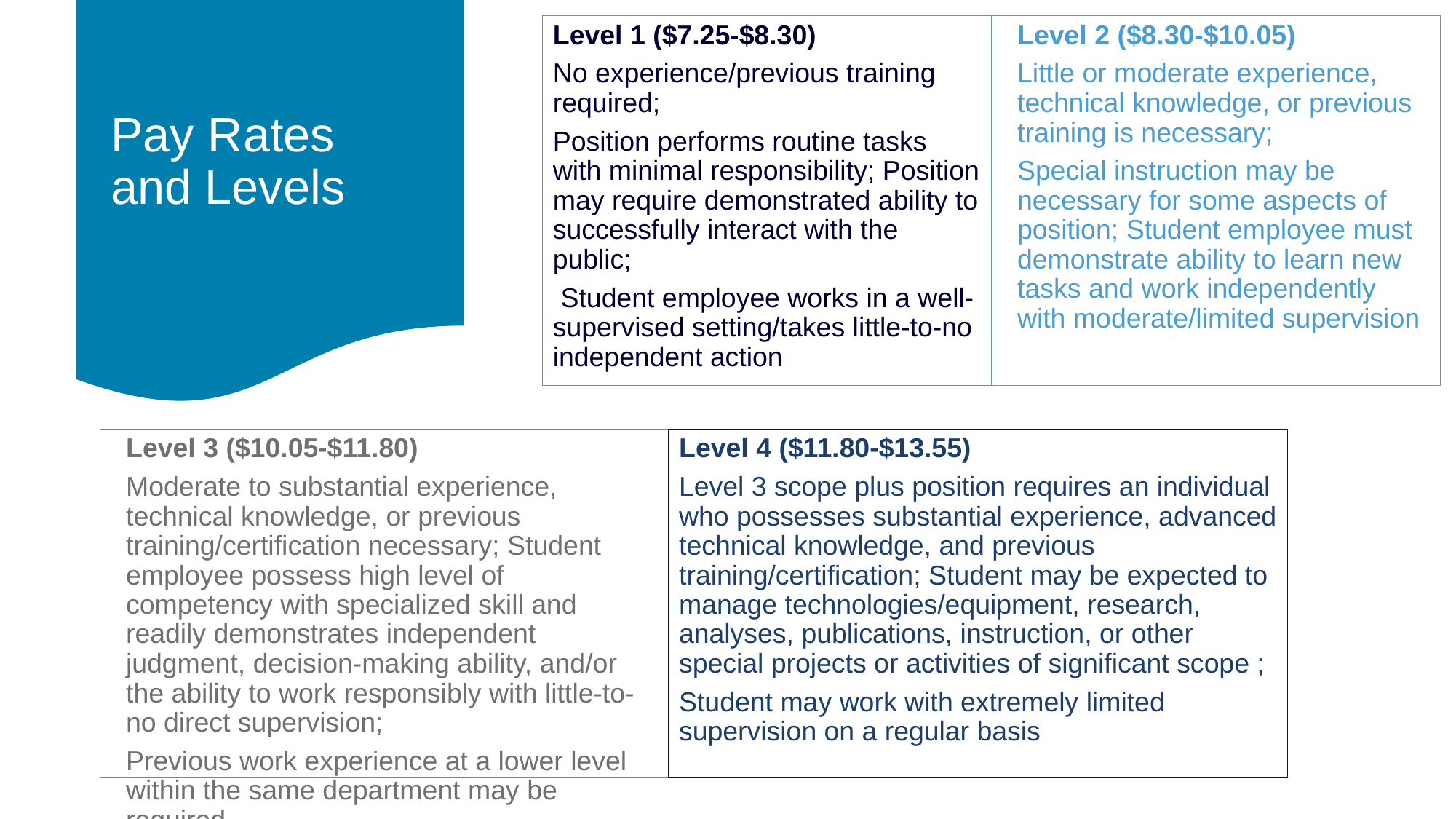

Level 1 ($7.25-$8.30)
No experience/previous training required;
Position performs routine tasks with minimal responsibility; Position may require demonstrated ability to successfully interact with the public;
 Student employee works in a well-supervised setting/takes little-to-no independent action
Level 2 ($8.30-$10.05)
Little or moderate experience, technical knowledge, or previous training is necessary;
Special instruction may be necessary for some aspects of position; Student employee must demonstrate ability to learn new tasks and work independently with moderate/limited supervision

Pay Rates and Levels
Level 3 ($10.05-$11.80)
Moderate to substantial experience, technical knowledge, or previous training/certification necessary; Student employee possess high level of competency with specialized skill and readily demonstrates independent judgment, decision-making ability, and/or the ability to work responsibly with little-to-no direct supervision;
Previous work experience at a lower level within the same department may be required
Level 4 ($11.80-$13.55)
Level 3 scope plus position requires an individual who possesses substantial experience, advanced technical knowledge, and previous training/certification; Student may be expected to manage technologies/equipment, research, analyses, publications, instruction, or other special projects or activities of significant scope ;
Student may work with extremely limited supervision on a regular basis